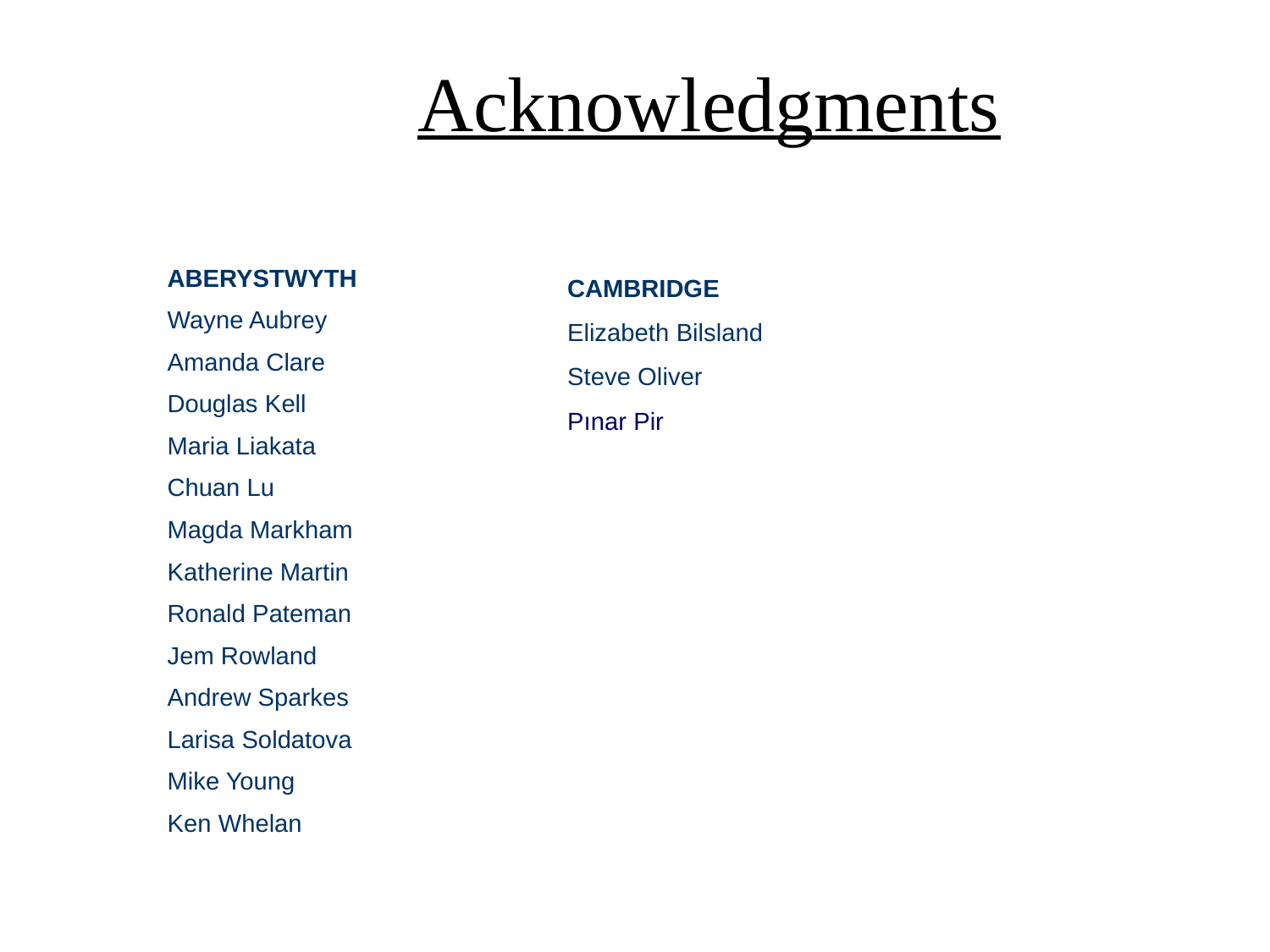

# Acknowledgments
ABERYSTWYTH
Wayne Aubrey
Amanda Clare
Douglas Kell
Maria Liakata
Chuan Lu
Magda Markham
Katherine Martin
Ronald Pateman
Jem Rowland
Andrew Sparkes
Larisa Soldatova
Mike Young
Ken Whelan

CAMBRIDGE
Elizabeth Bilsland
Steve Oliver
Pınar Pir